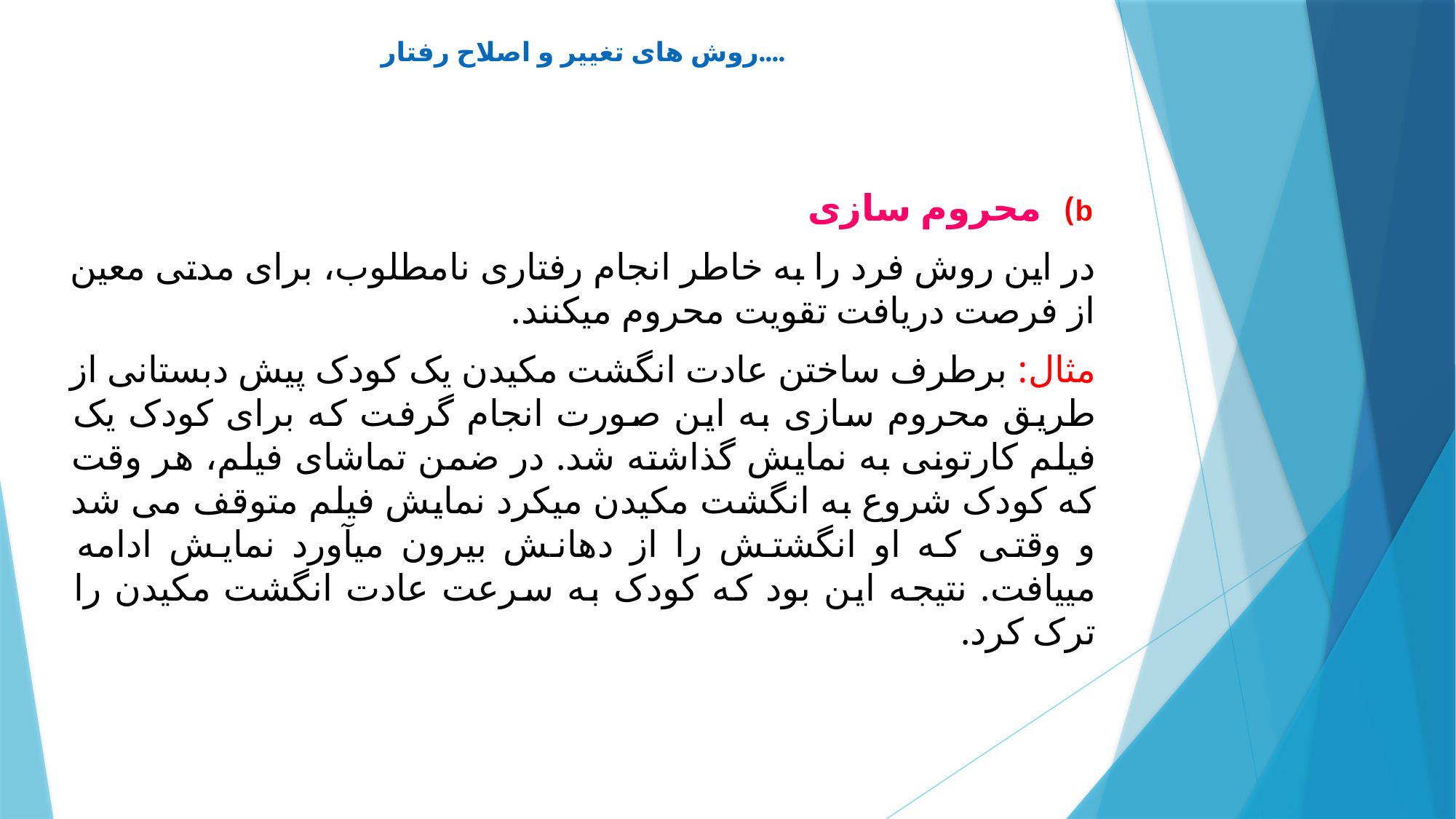

# روش های تغییر و اصلاح رفتار....

محروم سازی
در این روش فرد را به خاطر انجام رفتاری نامطلوب، برای مدتی معین از فرصت دریافت تقویت محروم می‏کنند.
مثال: برطرف ساختن عادت انگشت مکیدن یک کودک پیش دبستانی از طریق محروم سازی به این صورت انجام گرفت که برای کودک یک فیلم کارتونی به نمایش گذاشته شد. در ضمن تماشای فیلم، هر وقت که کودک شروع به انگشت مکیدن می‏کرد نمایش فیلم متوقف می شد و وقتی که او انگشتش را از دهانش بیرون می‏آورد نمایش ادامه می‏یافت. نتیجه این بود که کودک به سرعت عادت انگشت مکیدن را ترک کرد.